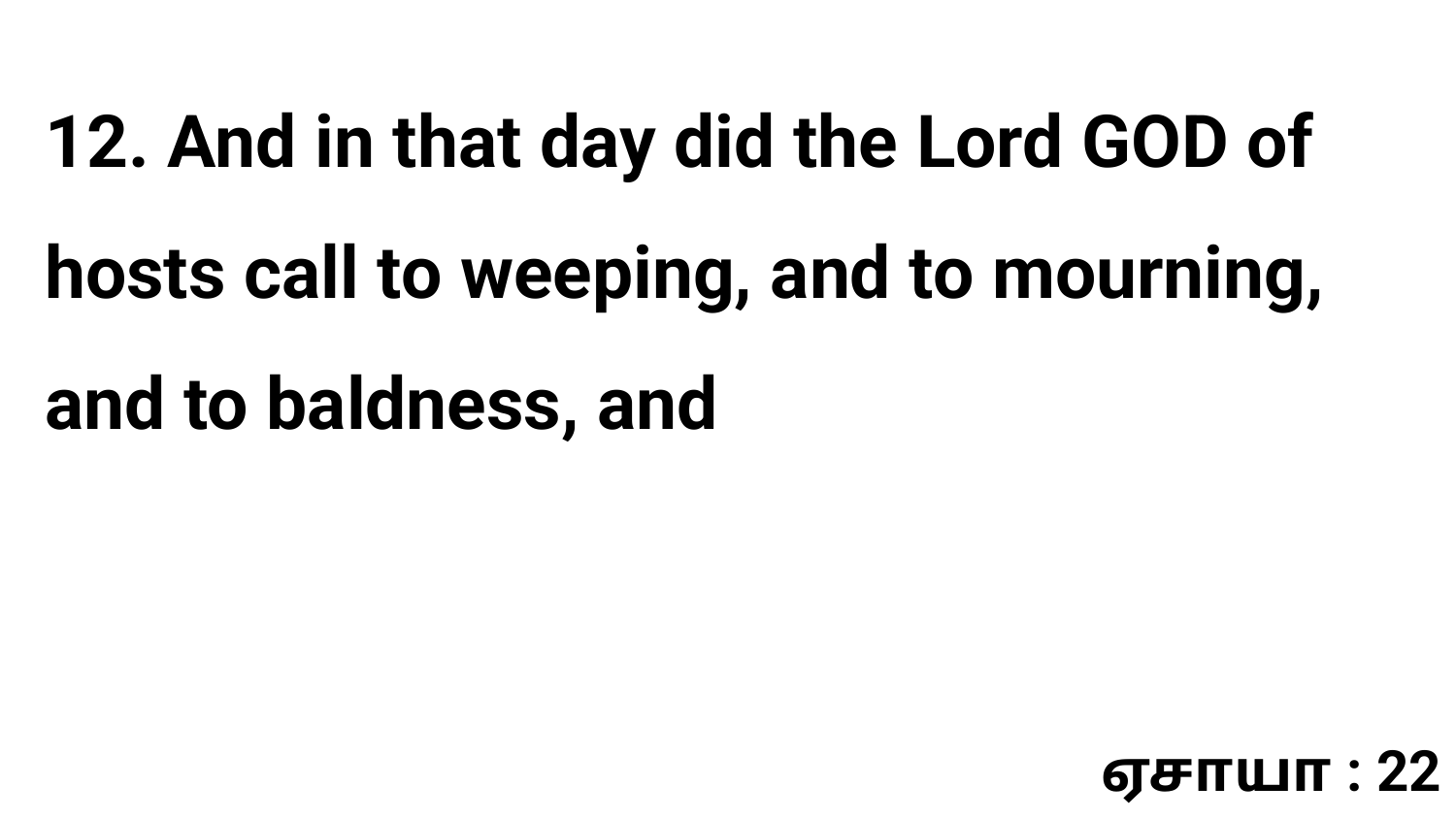

12. And in that day did the Lord GOD of hosts call to weeping, and to mourning, and to baldness, and
ஏசாயா : 22